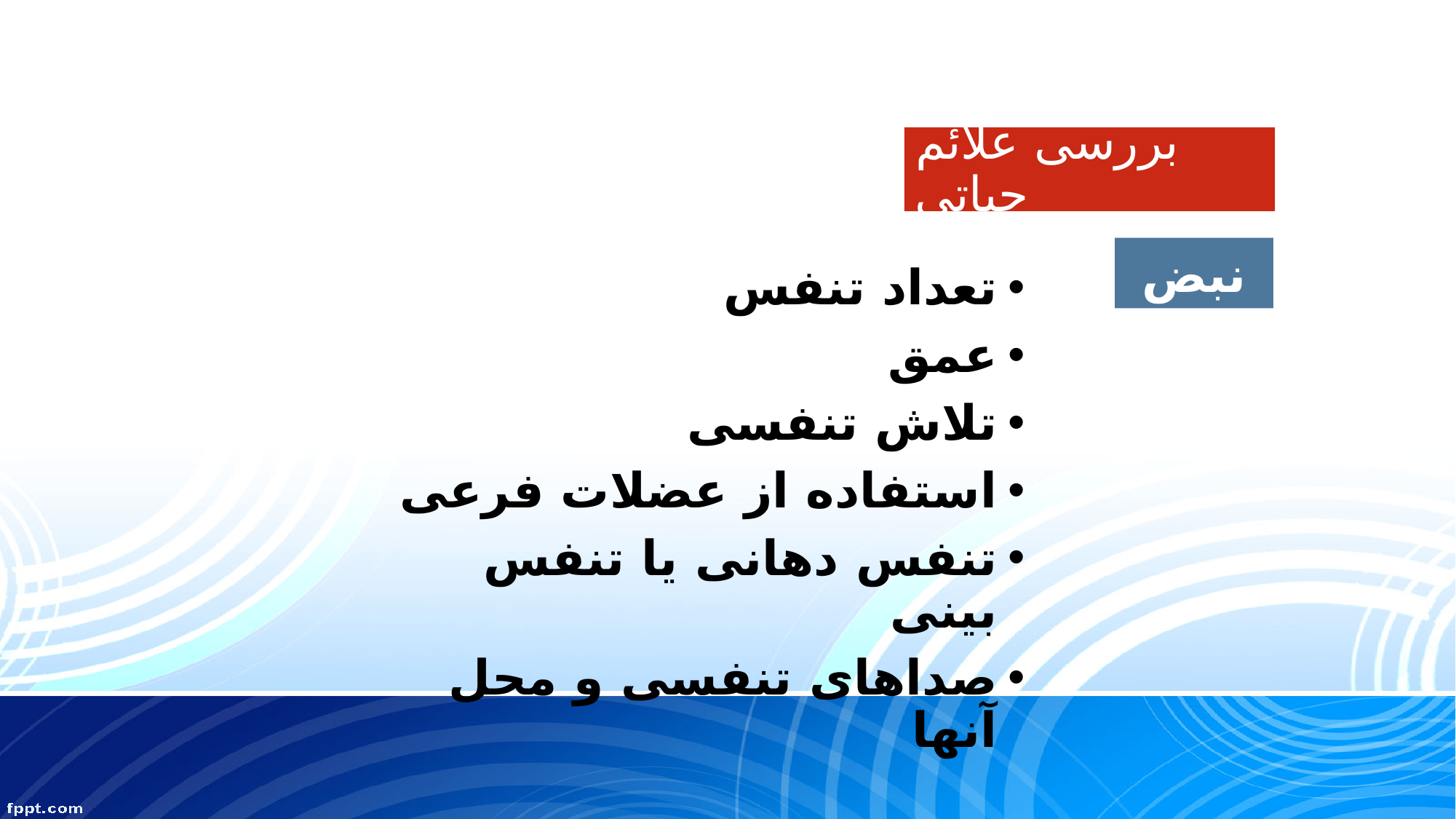

# بررسی علائم حیاتی
نبض
تعداد تنفس
عمق
تلاش تنفسی
استفاده از عضلات فرعی
تنفس دهانی یا تنفس بینی
صداهای تنفسی و محل آنها